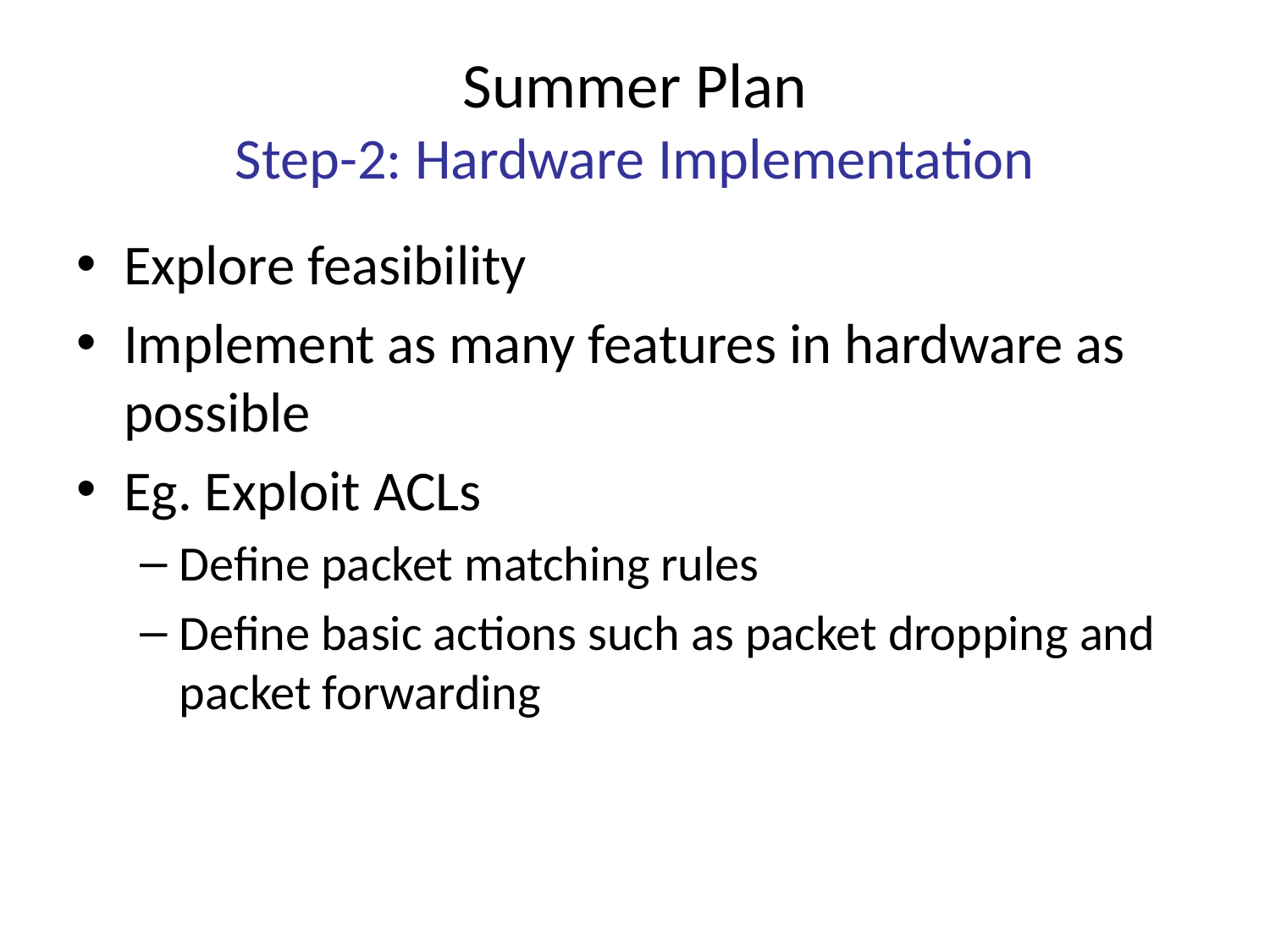

# Summer Plan Step-2: Hardware Implementation
Explore feasibility
Implement as many features in hardware as possible
Eg. Exploit ACLs
Define packet matching rules
Define basic actions such as packet dropping and packet forwarding